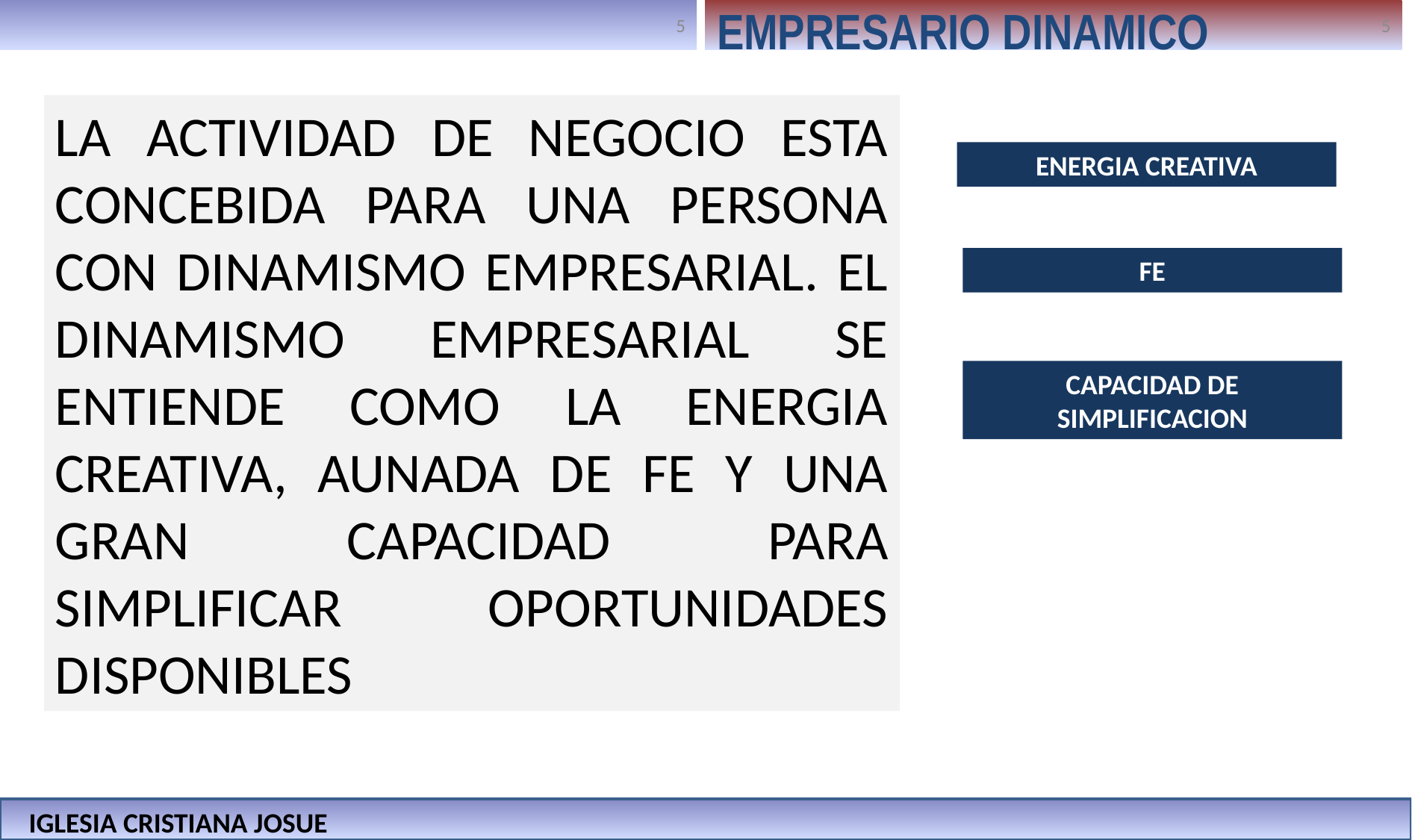

EMPRESARIO DINAMICO

LA ACTIVIDAD DE NEGOCIO ESTA CONCEBIDA PARA UNA PERSONA CON DINAMISMO EMPRESARIAL. EL DINAMISMO EMPRESARIAL SE ENTIENDE COMO LA ENERGIA CREATIVA, AUNADA DE FE Y UNA GRAN CAPACIDAD PARA SIMPLIFICAR OPORTUNIDADES DISPONIBLES
ENERGIA CREATIVA
FE
CAPACIDAD DE SIMPLIFICACION

IGLESIA CRISTIANA JOSUE